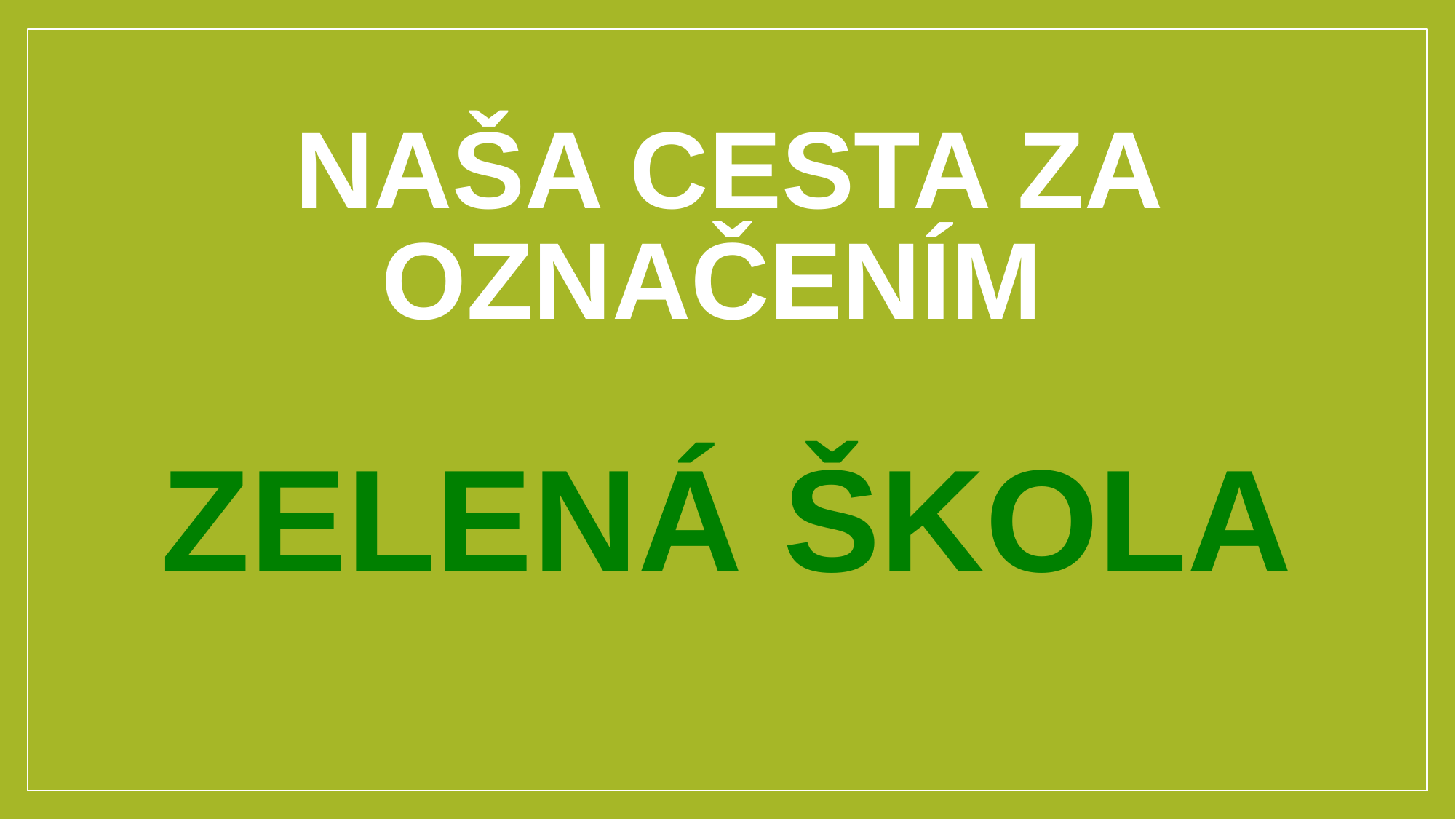

# Naša cesta za označením zelená škola